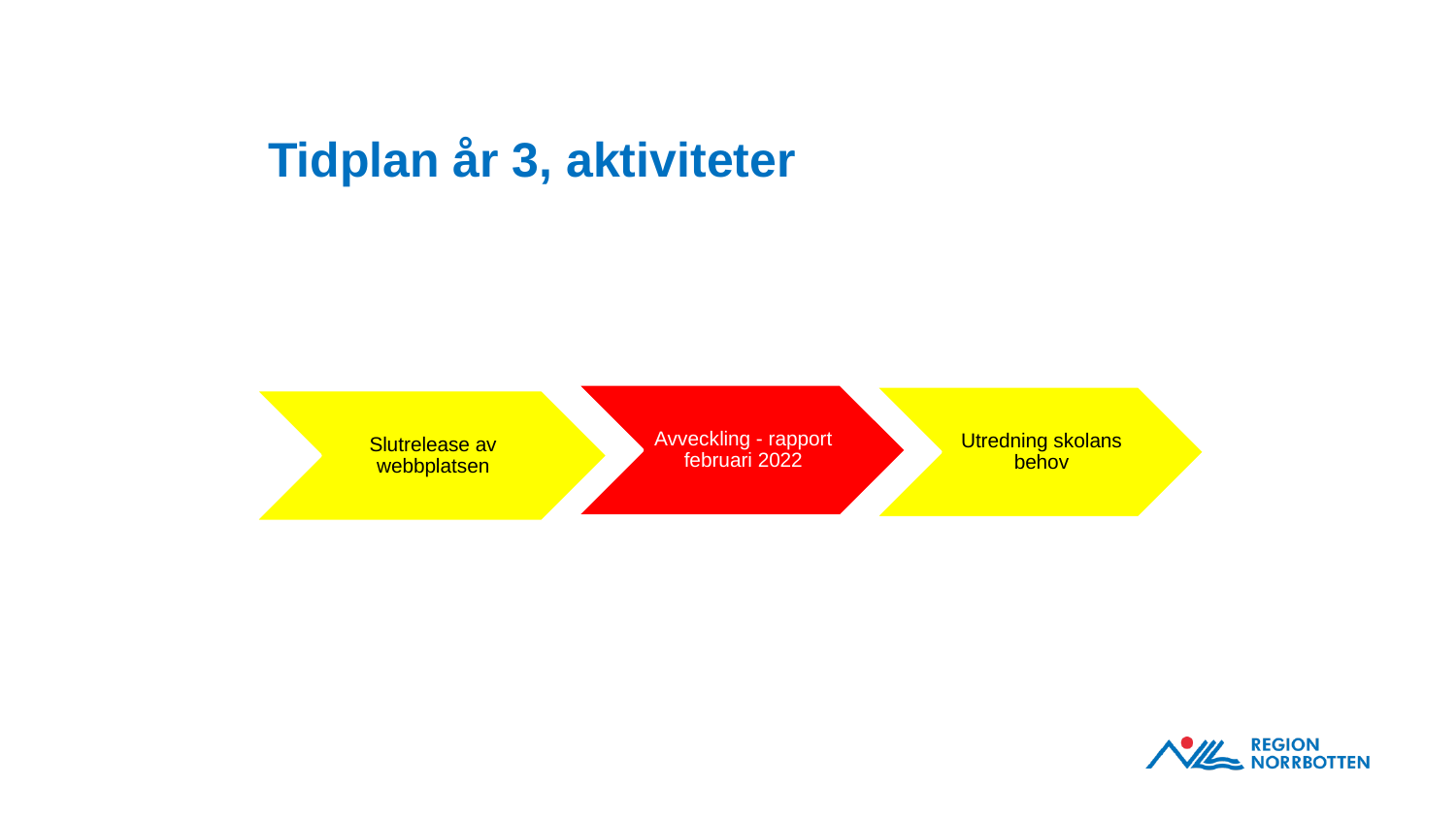

# Tidplan år 3, aktiviteter
Slutrelease av webbplatsen
Avveckling - rapport februari 2022
Utredning skolans behov